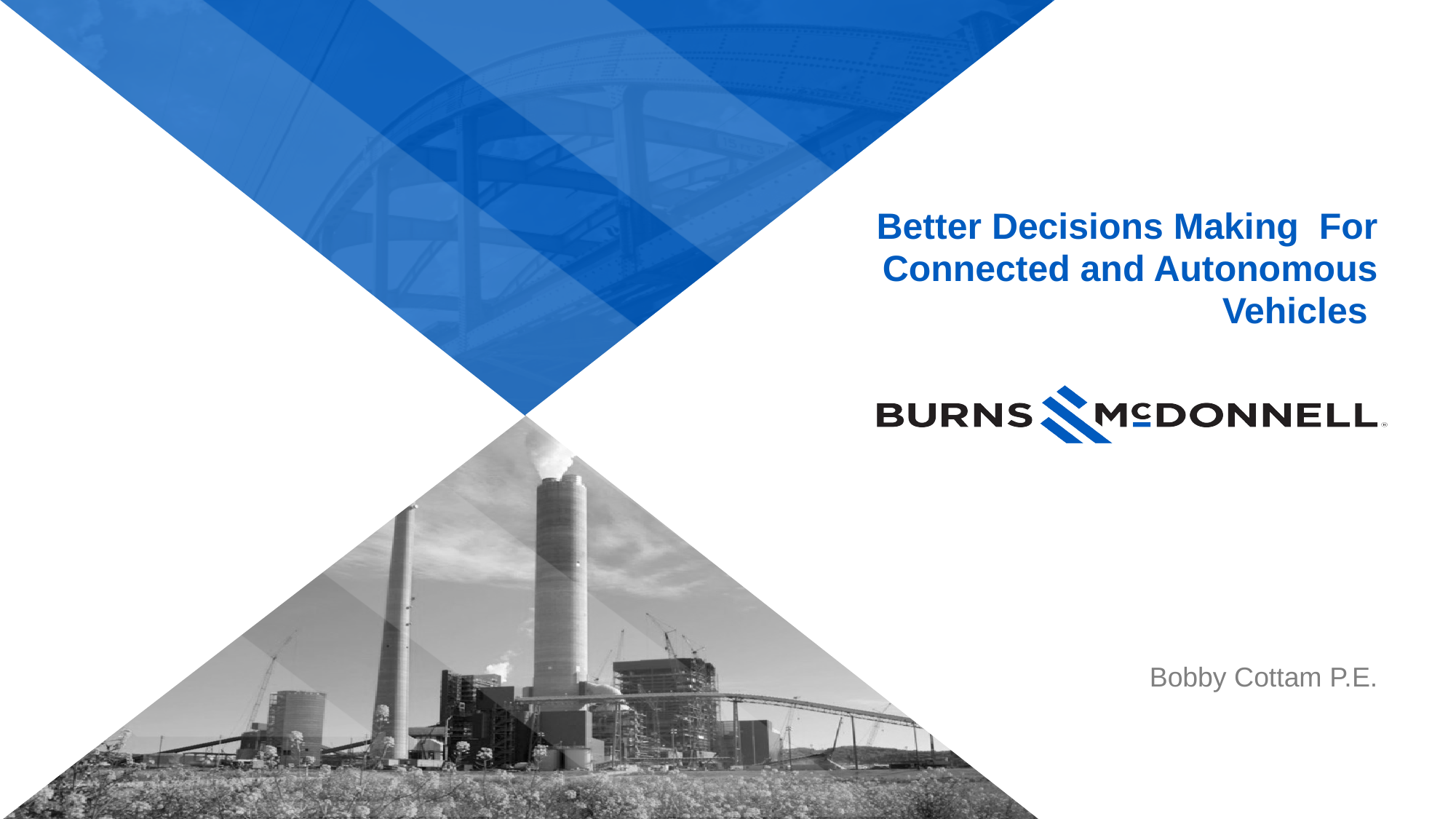

Better Decisions Making  For Connected and Autonomous Vehicles
Bobby Cottam P.E.